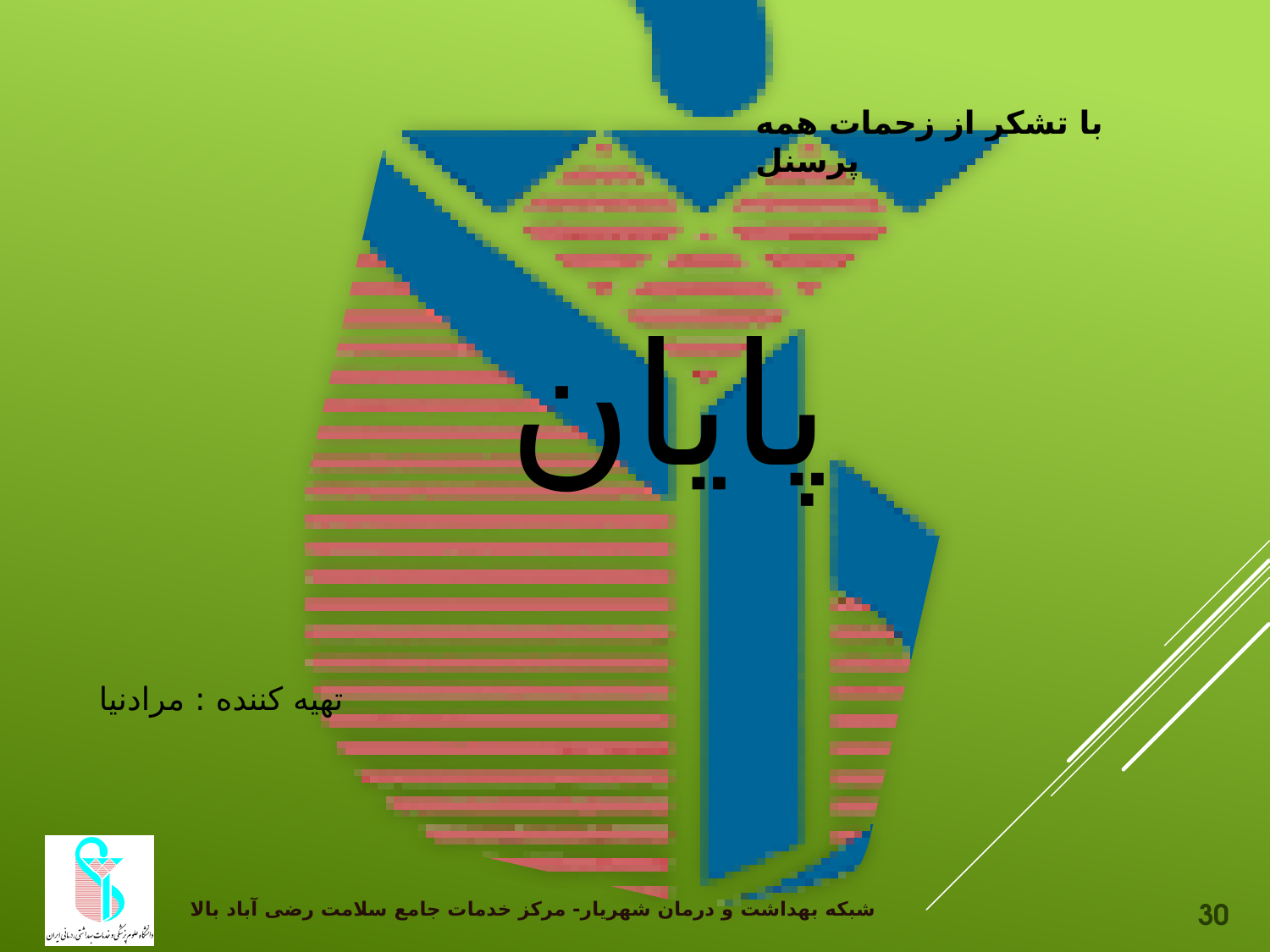

با تشکر از زحمات همه پرسنل
پایان
تهیه کننده : مرادنیا
30
شبکه بهداشت و درمان شهریار- مرکز خدمات جامع سلامت رضی آباد بالا